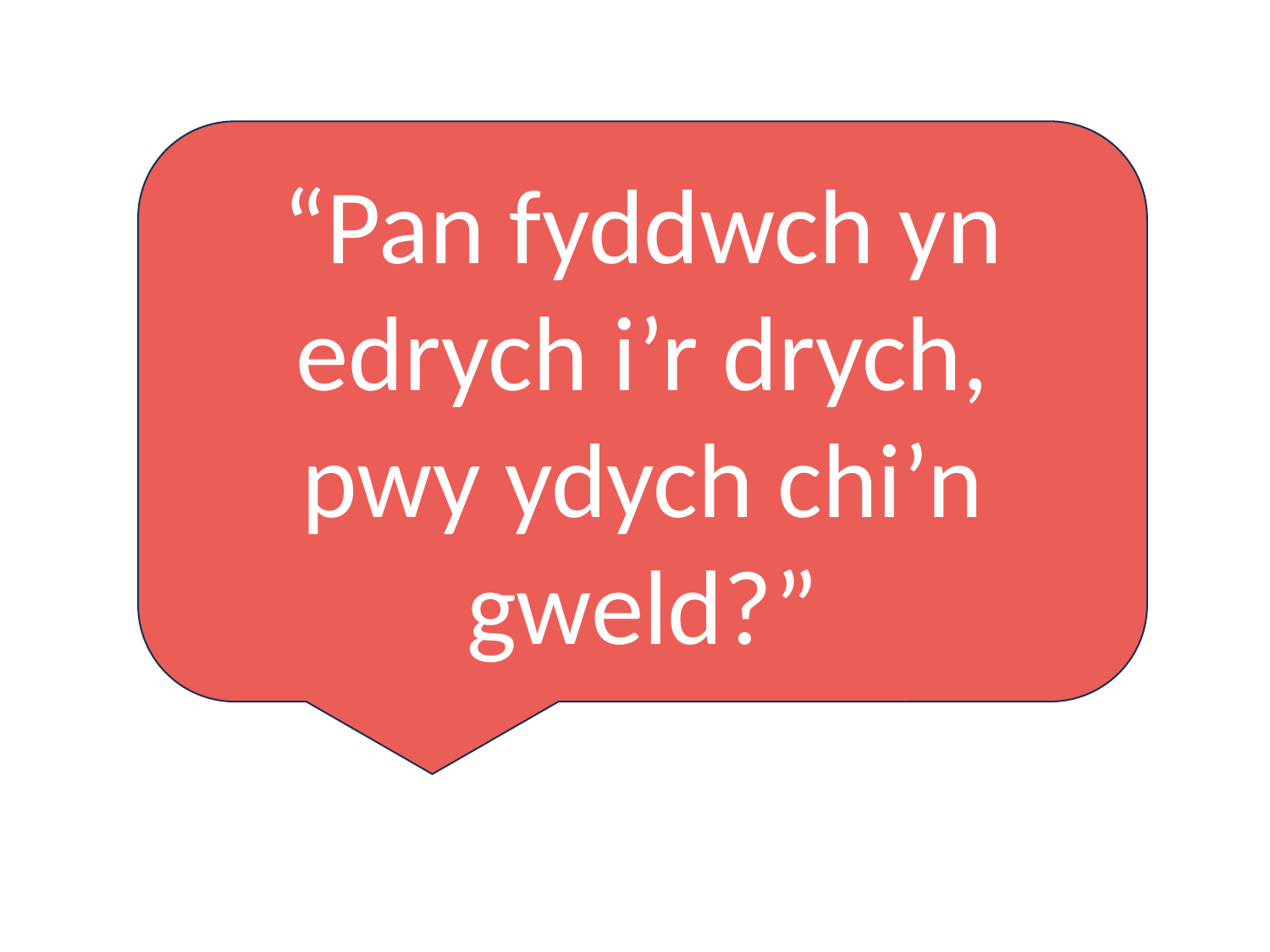

#
“Pan fyddwch yn edrych i’r drych,
pwy ydych chi’n gweld?”